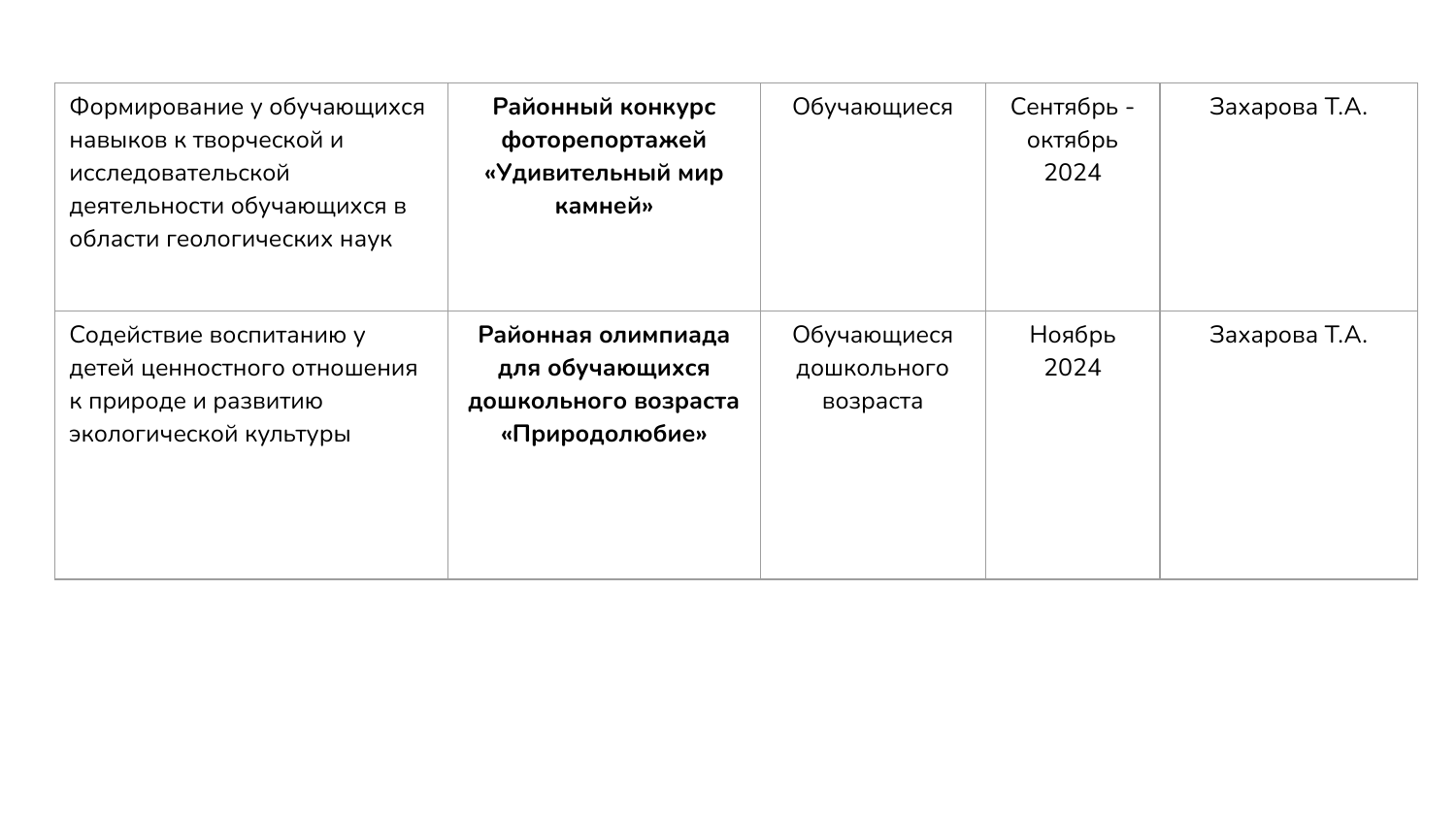

| Формирование у обучающихся навыков к творческой и исследовательской деятельности обучающихся в области геологических наук | Районный конкурс фоторепортажей «Удивительный мир камней» | Обучающиеся | Сентябрь - октябрь 2024 | Захарова Т.А. |
| --- | --- | --- | --- | --- |
| Содействие воспитанию у детей ценностного отношения к природе и развитию экологической культуры | Районная олимпиада для обучающихся дошкольного возраста «Природолюбие» | Обучающиеся дошкольного возраста | Ноябрь 2024 | Захарова Т.А. |